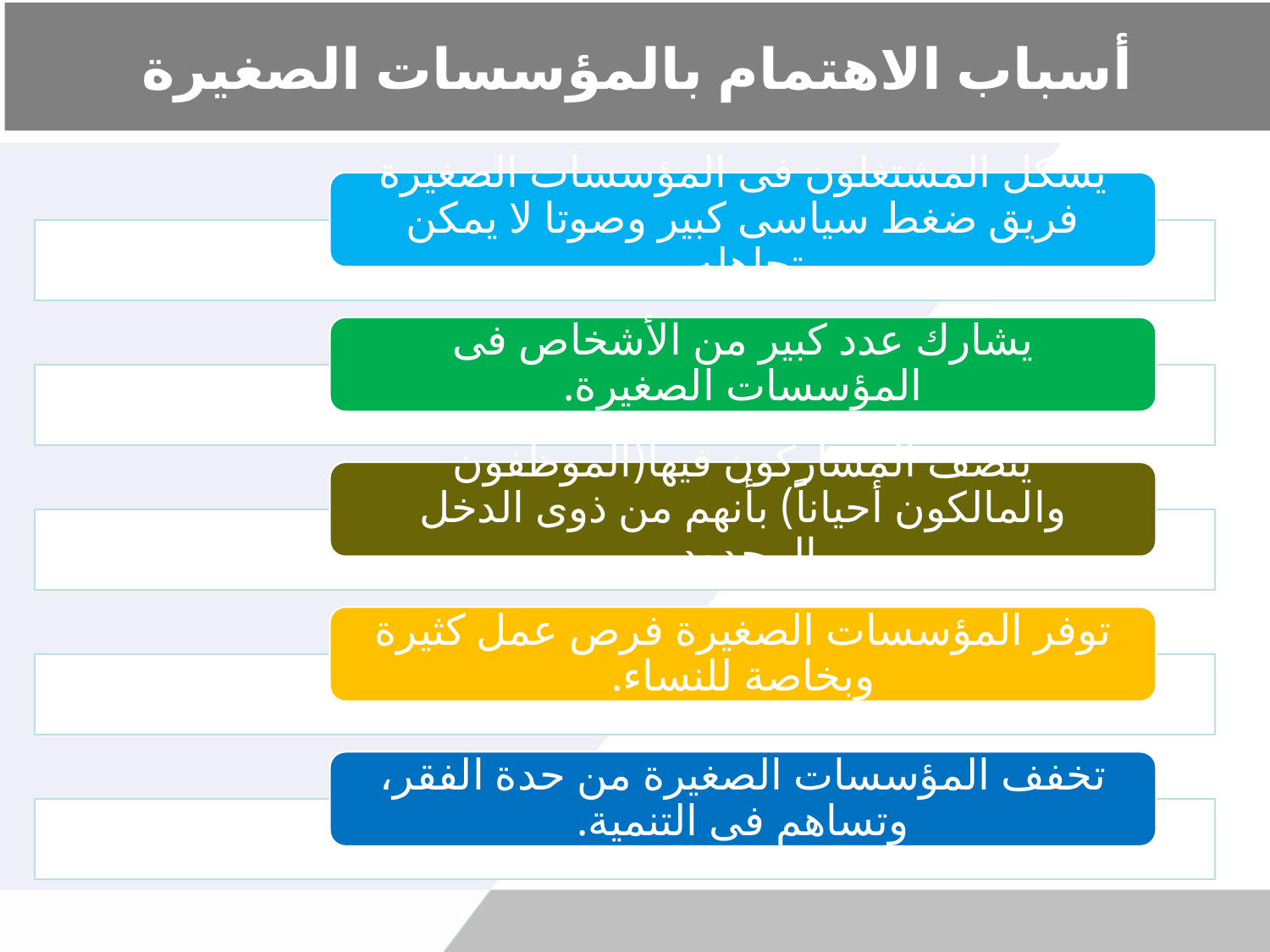

# أسباب الاهتمام بالمؤسسات الصغيرة
يشكل المشتغلون فى المؤسسات الصغيرة فريق ضغط سياسى كبير وصوتا لا يمكن تجاهله.

يشارك عدد كبير من الأشخاص فى المؤسسات الصغيرة.

يتصف المشاركون فيها(الموظفون والمالكون أحياناً) بأنهم من ذوى الدخل المحدود.

توفر المؤسسات الصغيرة فرص عمل كثيرة وبخاصة للنساء.

تخفف المؤسسات الصغيرة من حدة الفقر، وتساهم فى التنمية.